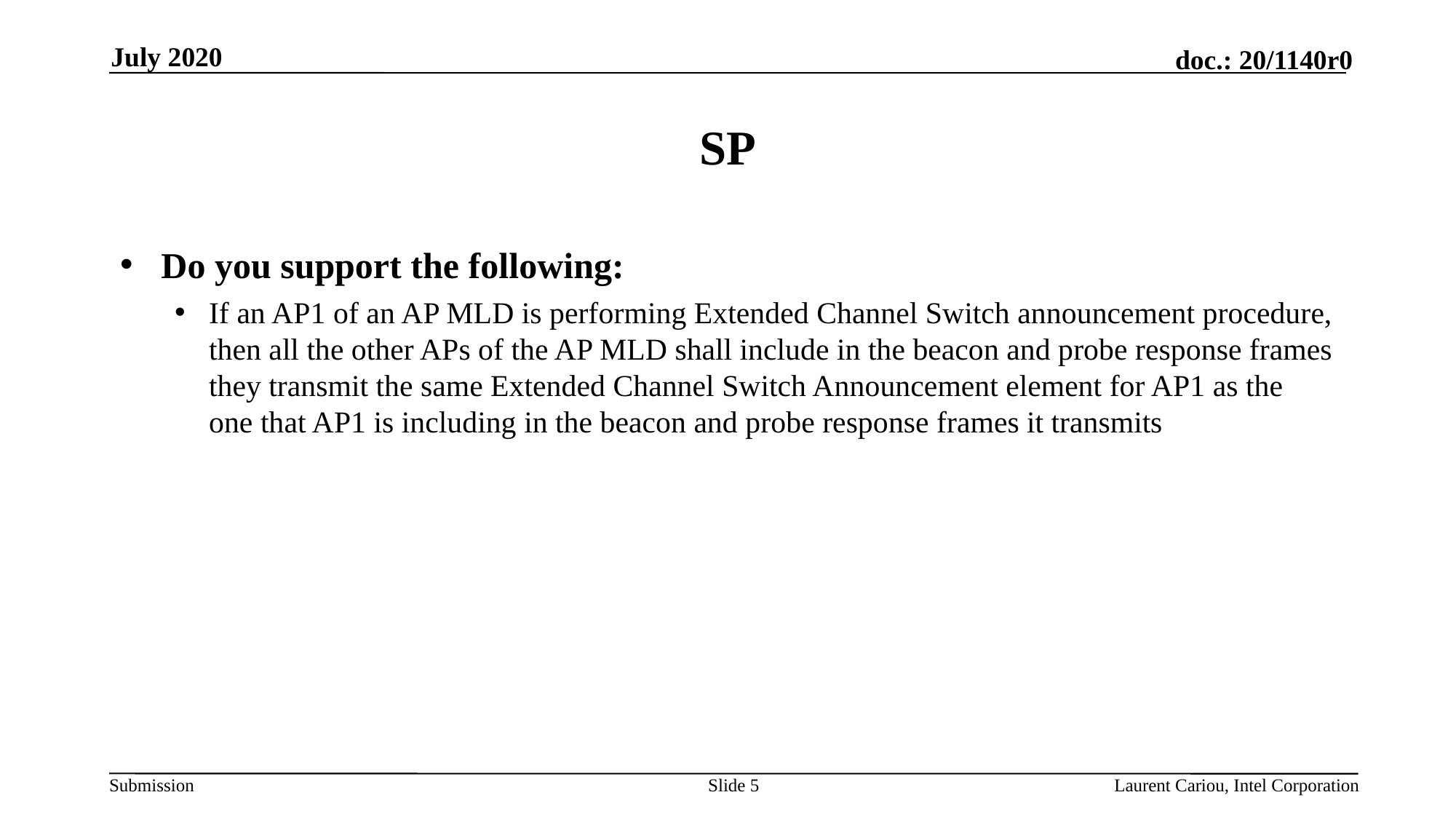

July 2020
# SP
Do you support the following:
If an AP1 of an AP MLD is performing Extended Channel Switch announcement procedure, then all the other APs of the AP MLD shall include in the beacon and probe response frames they transmit the same Extended Channel Switch Announcement element for AP1 as the one that AP1 is including in the beacon and probe response frames it transmits

Slide 5
Laurent Cariou, Intel Corporation